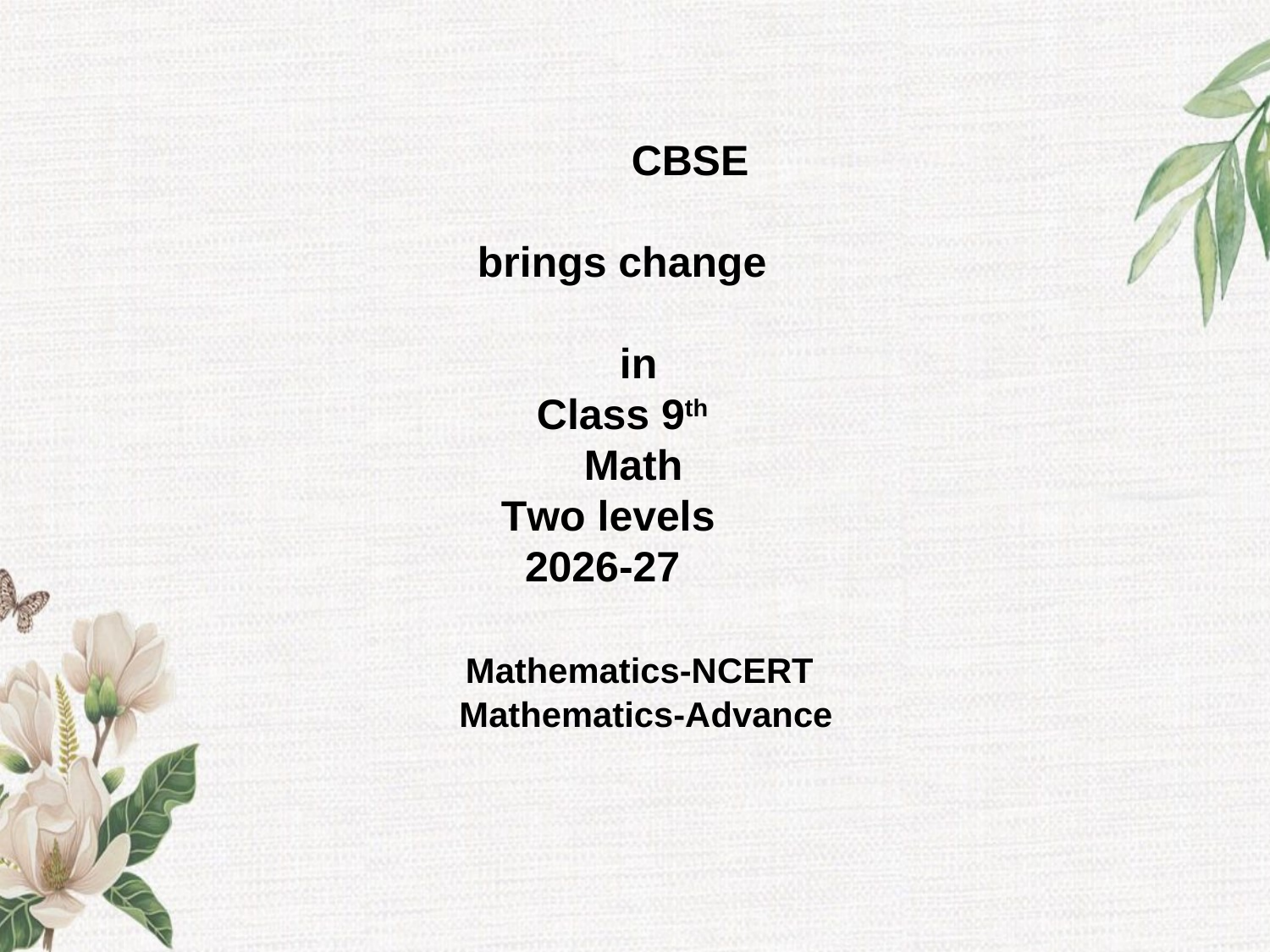

CBSE

                           brings change

                                       in
                                Class 9th
                                    Math
                             Two levels
                               2026-27
                          Mathematics-NCERT
                               Mathematics-Advance